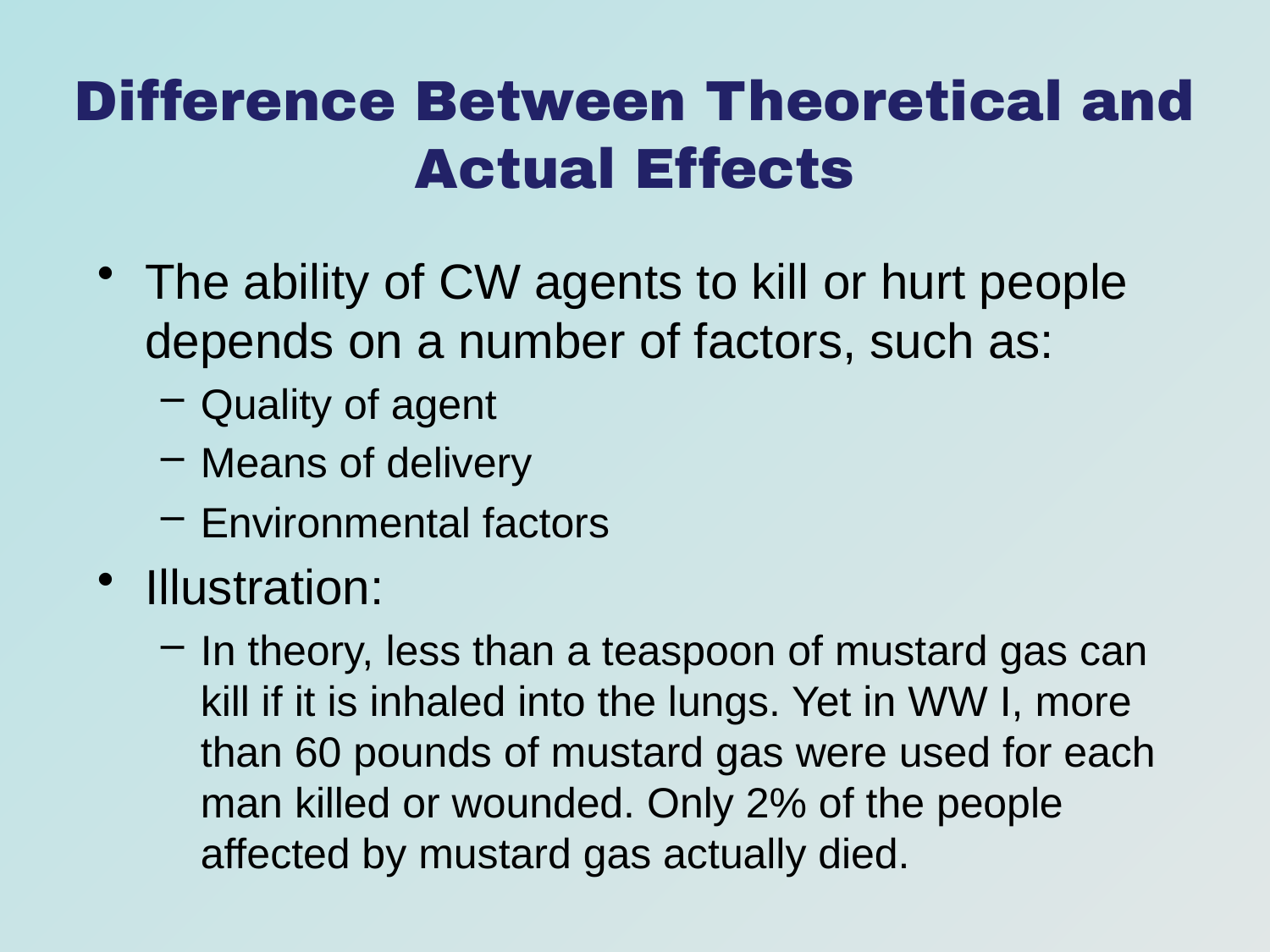

# Difference Between Theoretical and Actual Effects
The ability of CW agents to kill or hurt people depends on a number of factors, such as:
Quality of agent
Means of delivery
Environmental factors
Illustration:
In theory, less than a teaspoon of mustard gas can kill if it is inhaled into the lungs. Yet in WW I, more than 60 pounds of mustard gas were used for each man killed or wounded. Only 2% of the people affected by mustard gas actually died.